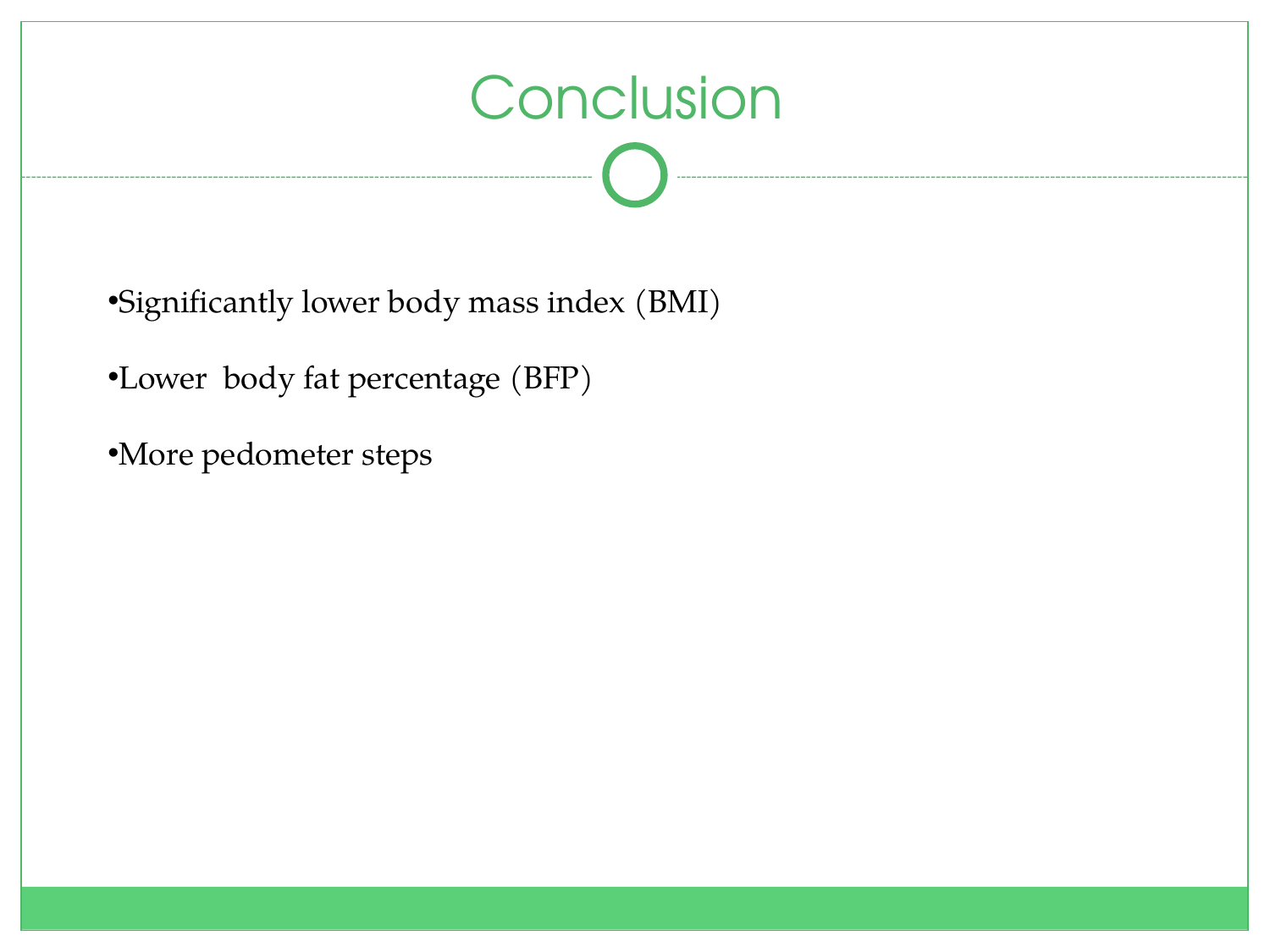

# Conclusion
Significantly lower body mass index (BMI)

Lower  body fat percentage (BFP)

More pedometer steps